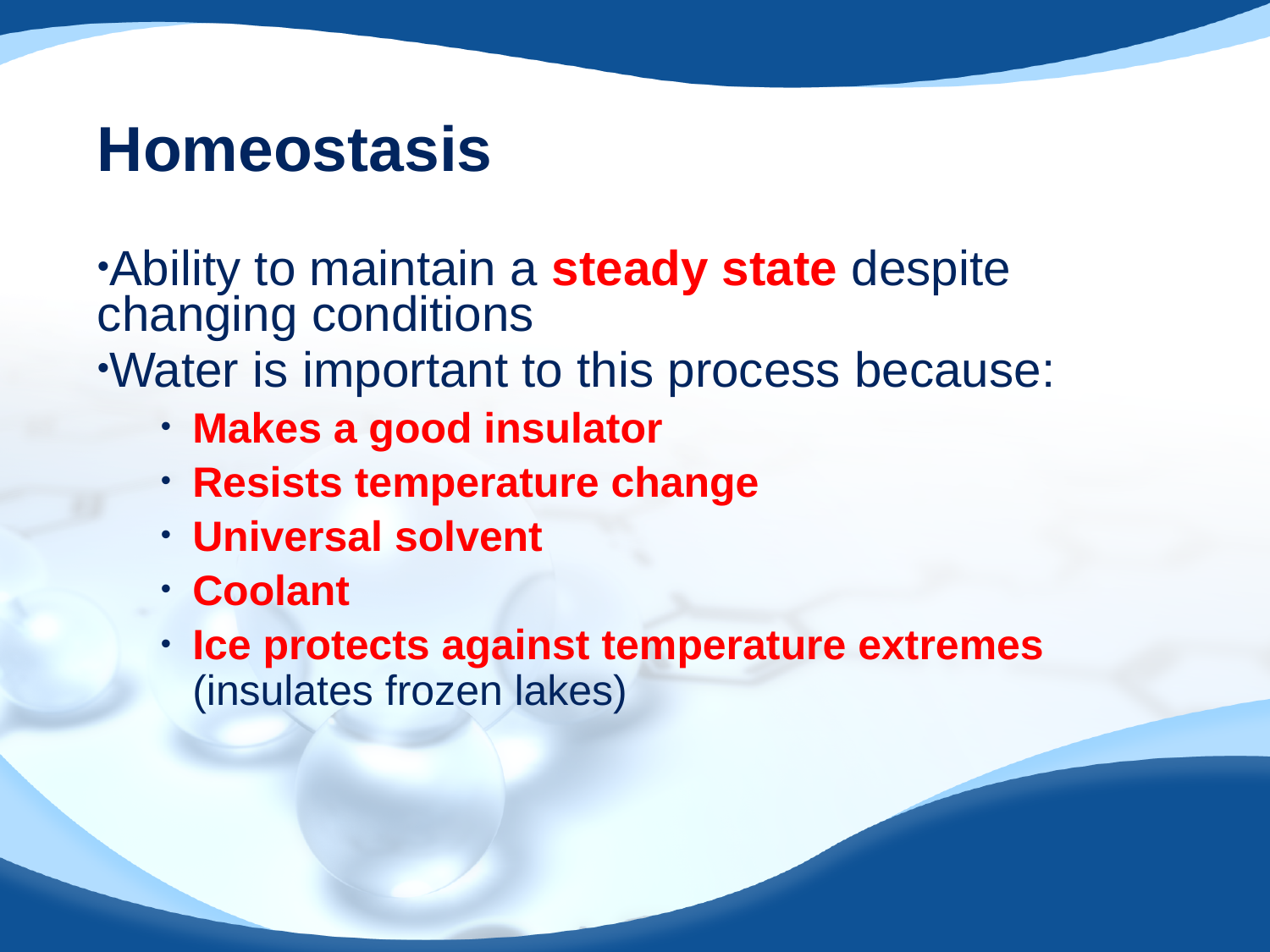

# Homeostasis
Ability to maintain a steady state despite changing conditions
Water is important to this process because:
Makes a good insulator
Resists temperature change
Universal solvent
Coolant
Ice protects against temperature extremes (insulates frozen lakes)